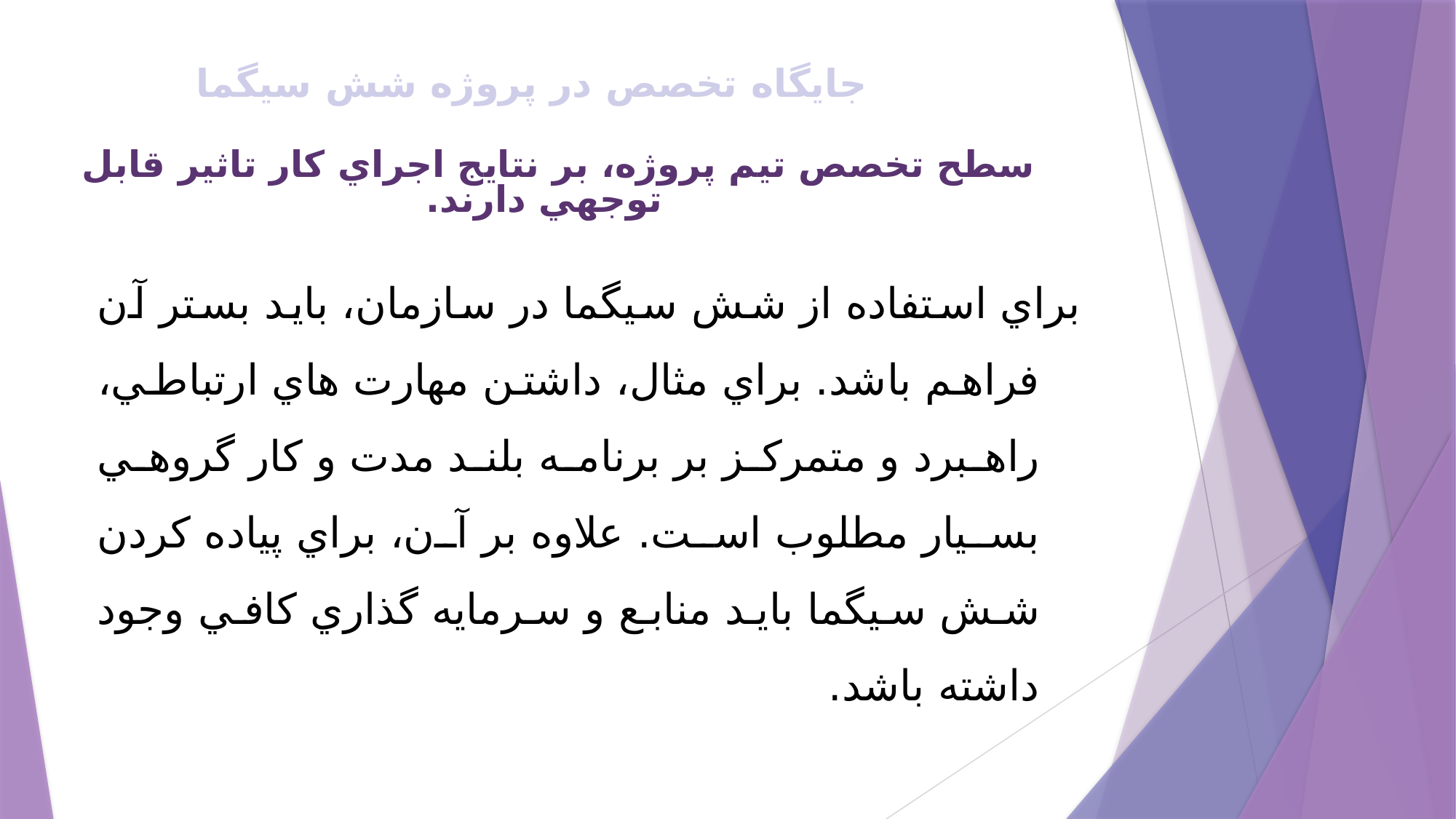

# جایگاه تخصص در پروژه شش سیگما
سطح تخصص تيم پروژه، بر نتايج اجراي كار تاثير قابل توجهي دارند.
براي استفاده از شش سيگما در سازمان، بايد بستر آن فراهم باشد. براي مثال، داشتن مهارت هاي ارتباطي، راهبرد و متمركز بر برنامه بلند مدت و كار گروهي بسيار مطلوب است. علاوه بر آن، براي پياده كردن شش سيگما بايد منابع و سرمايه گذاري كافي وجود داشته باشد.